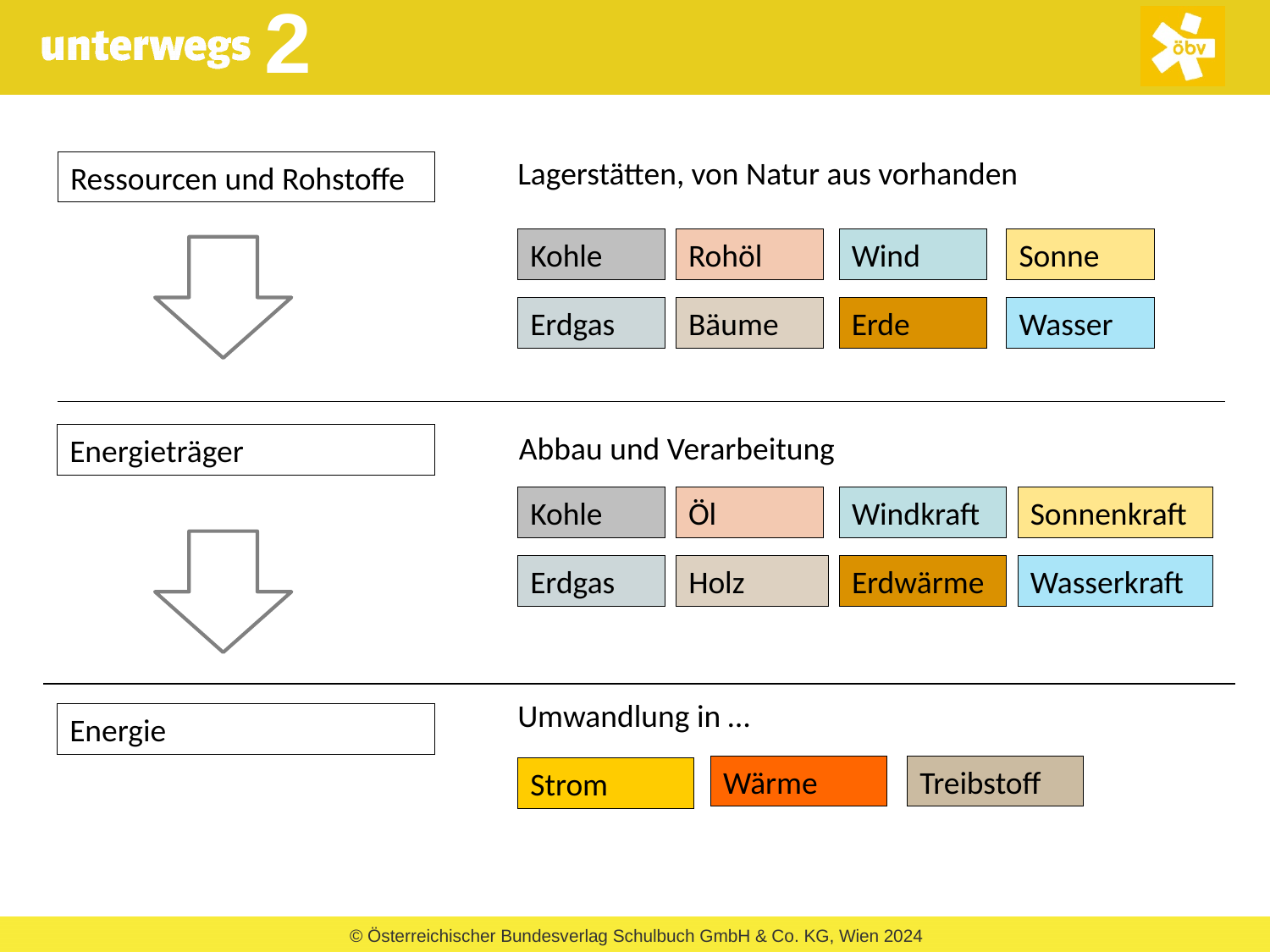

Lagerstätten, von Natur aus vorhanden
Ressourcen und Rohstoffe
Kohle
Rohöl
Wind
Sonne

Erdgas
Bäume
Erde
Wasser
Abbau und Verarbeitung
Energieträger
Kohle
Öl
Windkraft
Sonnenkraft

Erdgas
Holz
Erdwärme
Wasserkraft
Umwandlung in …
Energie
Wärme
Treibstoff
Strom